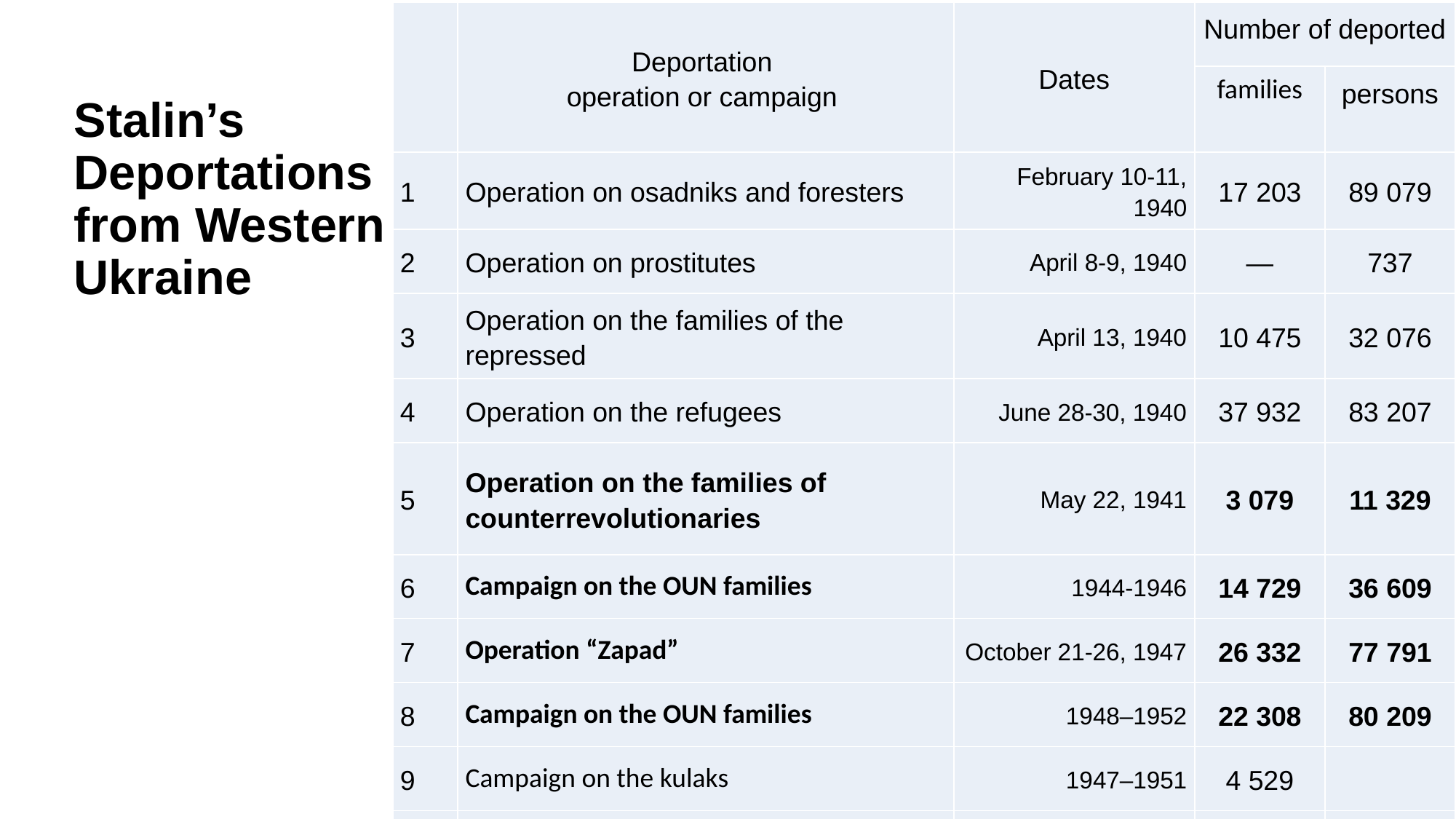

|  | Deportation operation or campaign | Dates | Number of deported |  |
| --- | --- | --- | --- | --- |
|  |  |  | families | persons |
| 1 | Operation on osadniks and foresters | February 10-11, 1940 | 17 203 | 89 079 |
| 2 | Operation on prostitutes | April 8-9, 1940 | — | 737 |
| 3 | Operation on the families of the repressed | April 13, 1940 | 10 475 | 32 076 |
| 4 | Operation on the refugees | June 28-30, 1940 | 37 932 | 83 207 |
| 5 | Operation on the families of counterrevolutionaries | May 22, 1941 | 3 079 | 11 329 |
| 6 | Campaign on the OUN families | 1944-1946 | 14 729 | 36 609 |
| 7 | Operation “Zapad” | October 21-26, 1947 | 26 332 | 77 791 |
| 8 | Campaign on the OUN families | 1948–1952 | 22 308 | 80 209 |
| 9 | Campaign on the kulaks | 1947–1951 | 4 529 |  |
| 10 | Operation “Troika” | April 8, 1951 | 2 487 | 8 984 |
# Stalin’s Deportations from Western Ukraine